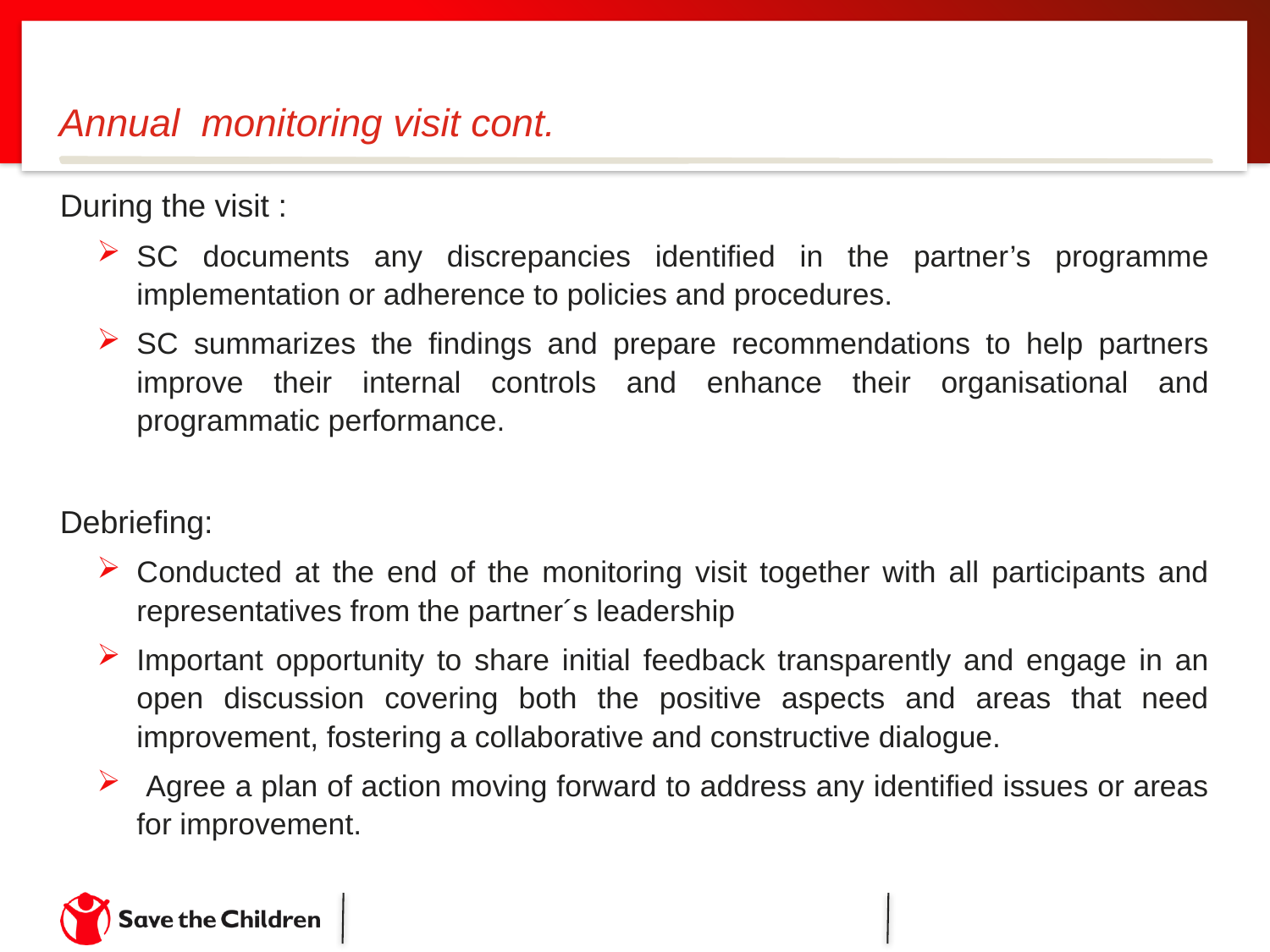

Annual  monitoring visit cont.
During the visit :
SC documents any discrepancies identified in the partner’s programme implementation or adherence to policies and procedures.
SC summarizes the findings and prepare recommendations to help partners improve their internal controls and enhance their organisational and programmatic performance.

Debriefing:
Conducted at the end of the monitoring visit together with all participants and representatives from the partner´s leadership
Important opportunity to share initial feedback transparently and engage in an open discussion covering both the positive aspects and areas that need improvement, fostering a collaborative and constructive dialogue.
 Agree a plan of action moving forward to address any identified issues or areas for improvement.